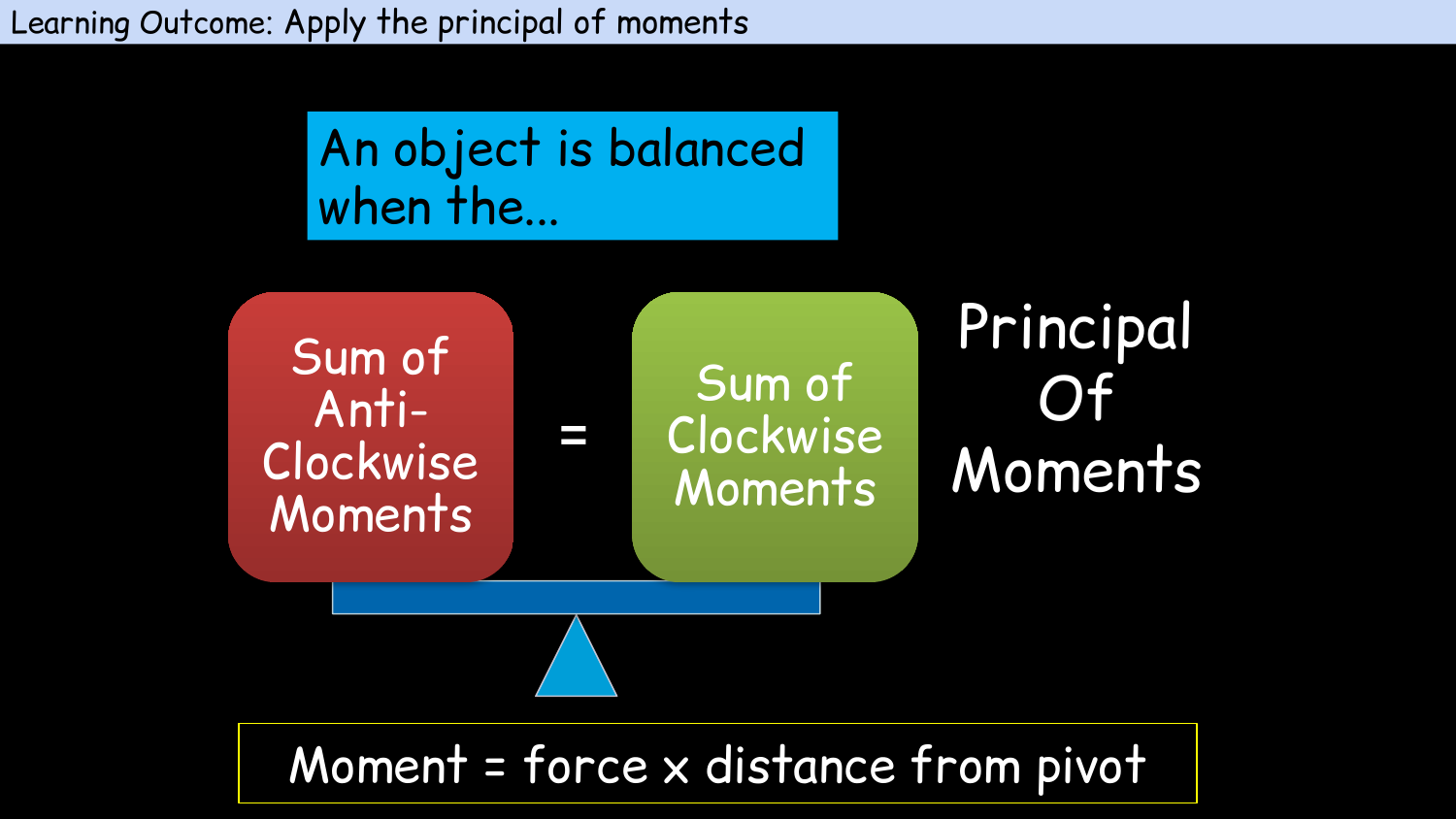

Learning Outcome: Apply the principal of moments
| Moment (Nm) | Force (N) x Distance from Pivot (m) |
| --- | --- |
An object is balanced when the...

Sum of Anti-
Clockwise Moments
Sum of Clockwise Moments

# Principal Of Moments
=
=
Moment = force x distance from pivot